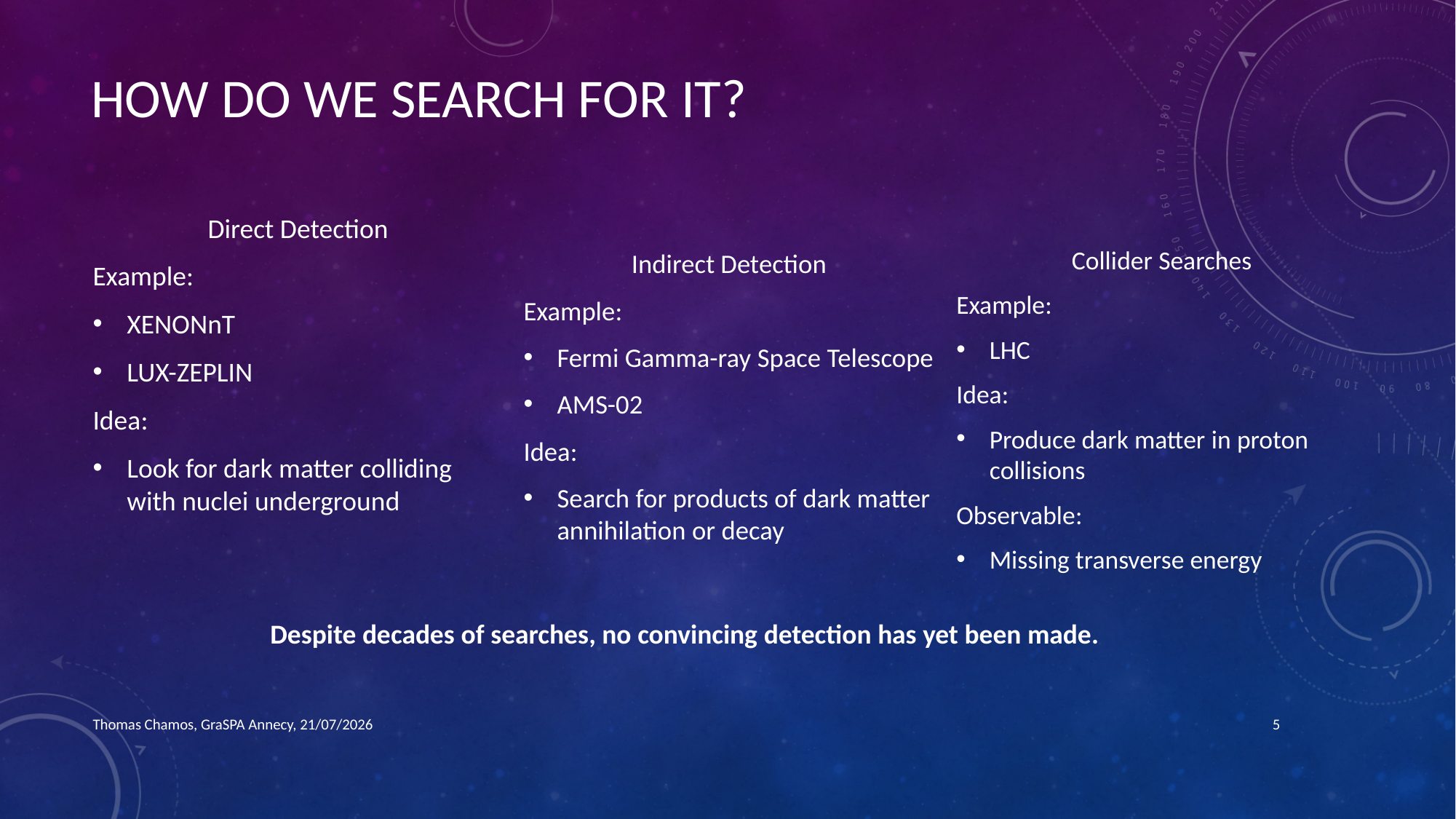

# How do we search for it?

Indirect Detection
Example:
Fermi Gamma-ray Space Telescope
AMS-02
Idea:
Search for products of dark matter annihilation or decay

Direct Detection
Example:
XENONnT
LUX-ZEPLIN
Idea:
Look for dark matter colliding with nuclei underground

Collider Searches
Example:
LHC
Idea:
Produce dark matter in proton collisions
Observable:
Missing transverse energy

Despite decades of searches, no convincing detection has yet been made.
Thomas Chamos, GraSPA Annecy, 21/07/2026
5